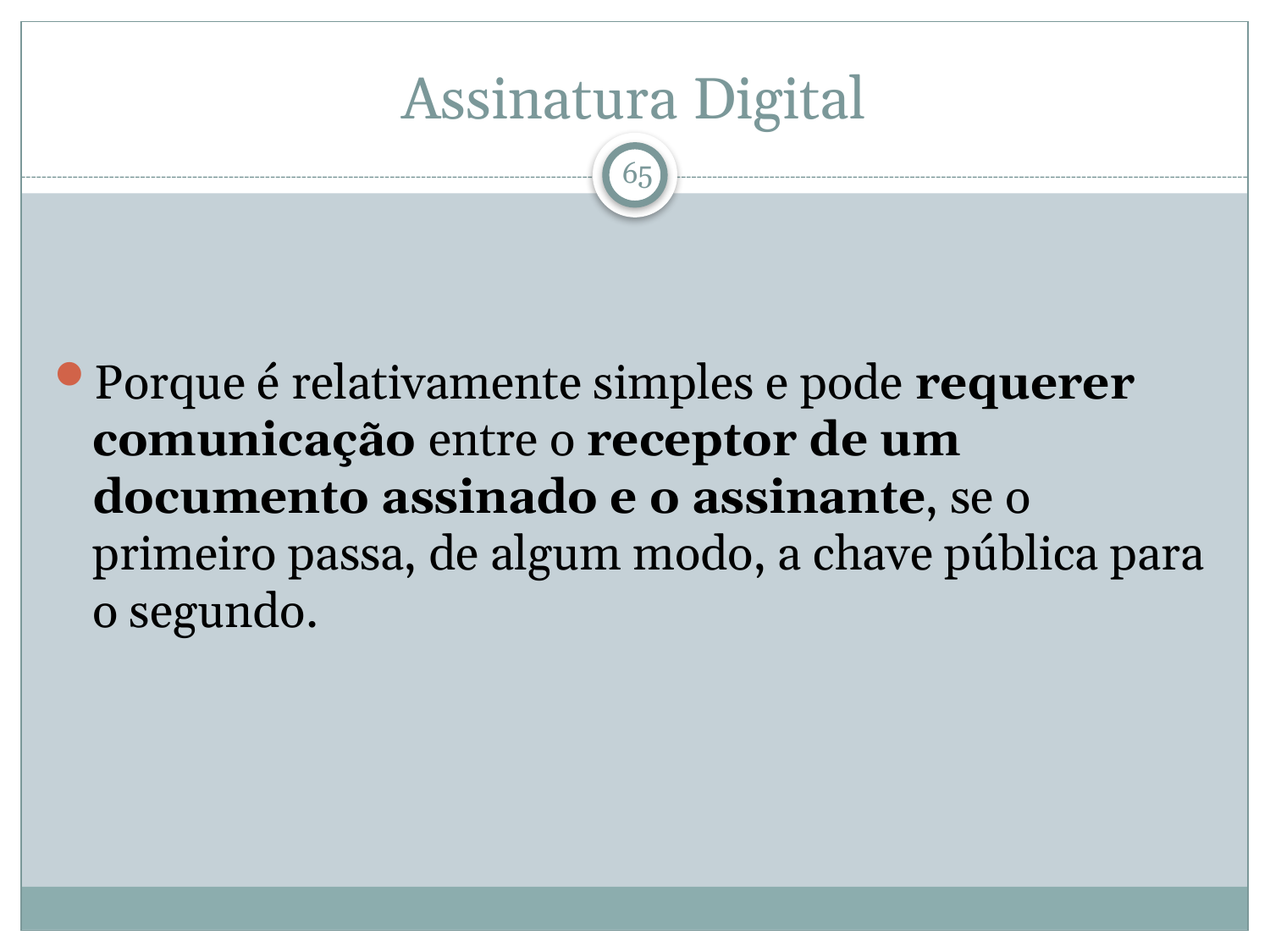

# Assinatura Digital

Porque é relativamente simples e pode requerer comunicação entre o receptor de um documento assinado e o assinante, se o primeiro passa, de algum modo, a chave pública para o segundo.

65